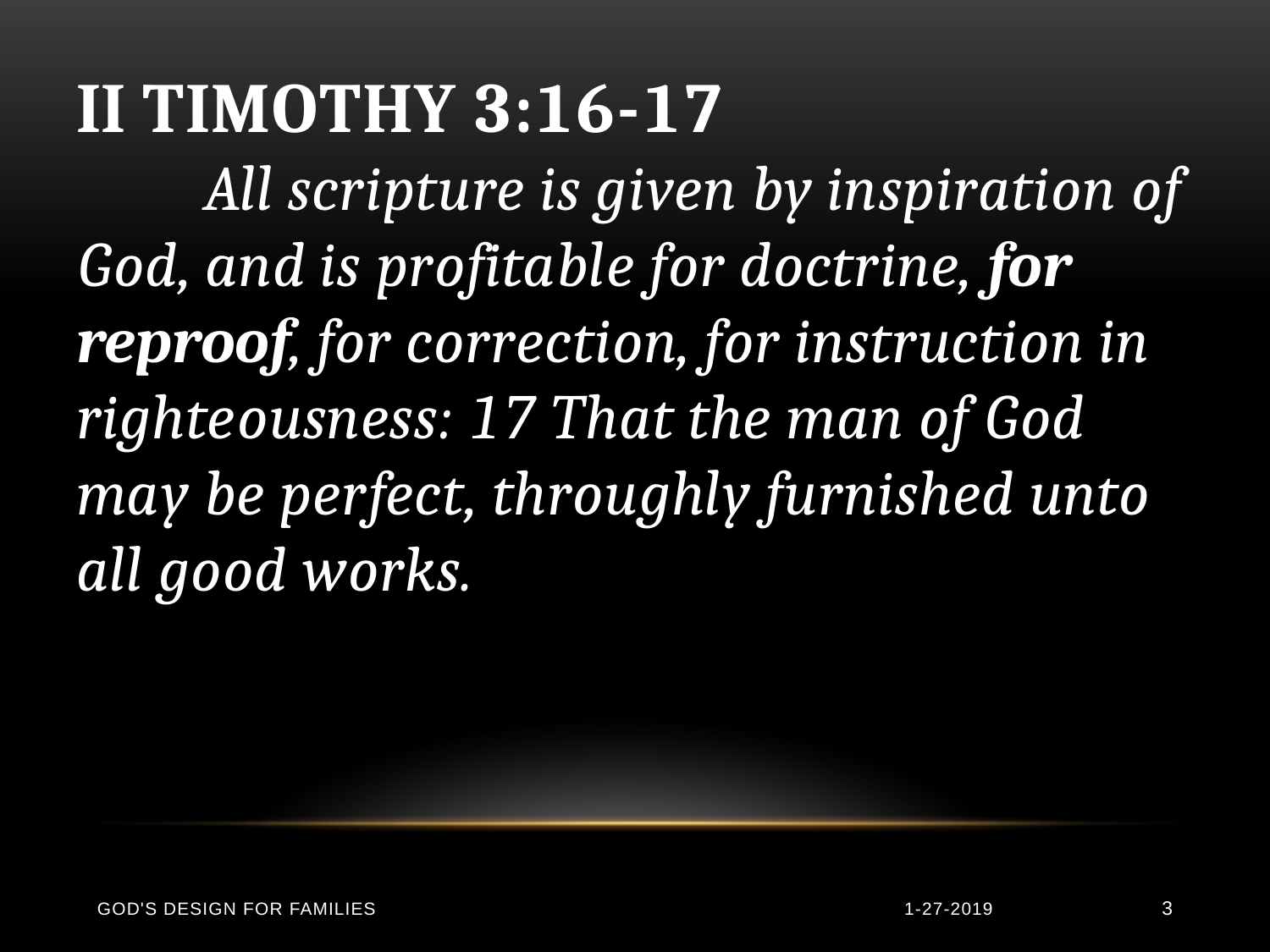

II TIMOTHY 3:16-17
 	All scripture is given by inspiration of God, and is profitable for doctrine, for reproof, for correction, for instruction in righteousness: 17 That the man of God may be perfect, throughly furnished unto all good works.
God's Design for Families
1-27-2019
3